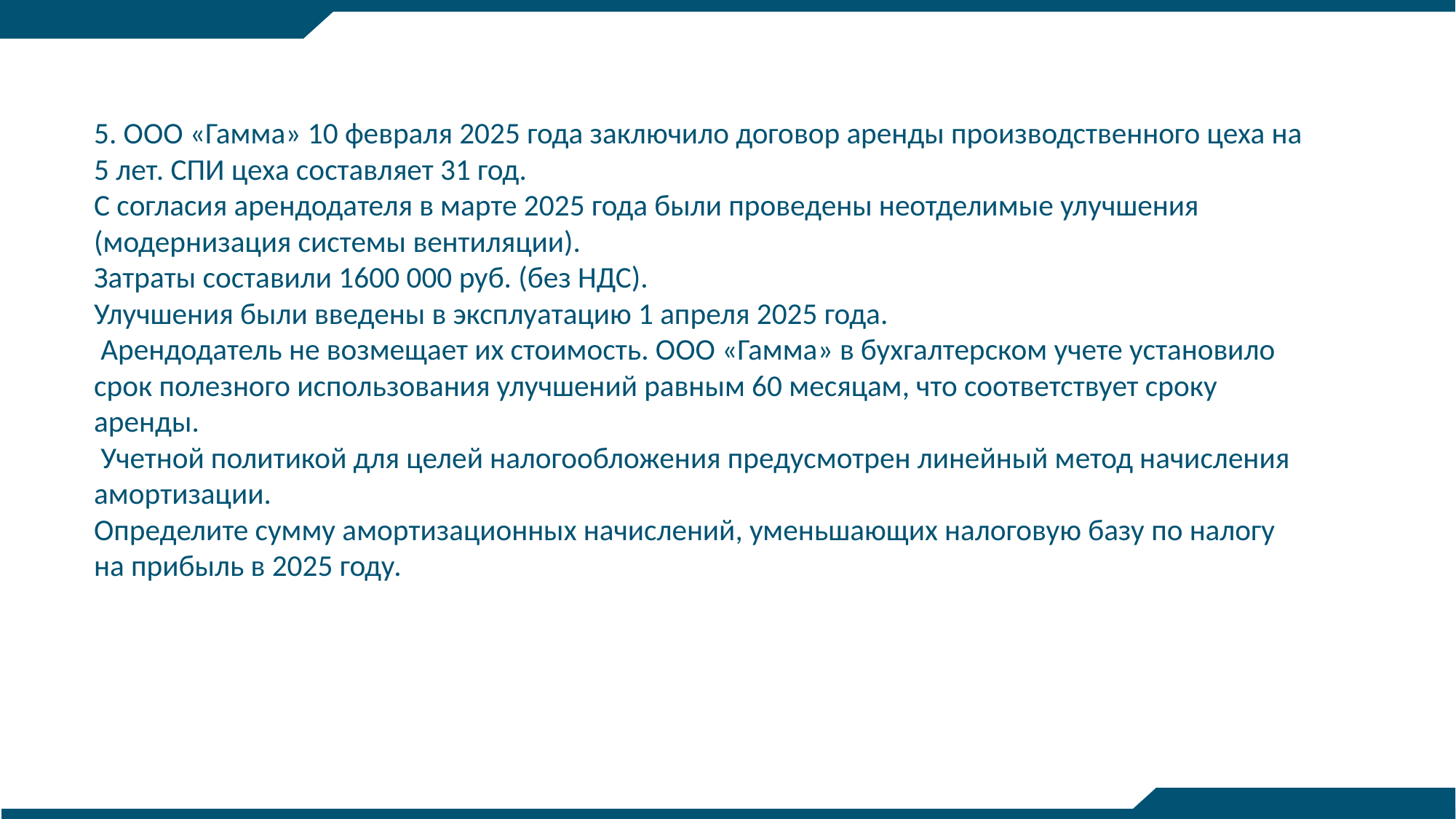

5. ООО «Гамма» 10 февраля 2025 года заключило договор аренды производственного цеха на 5 лет. СПИ цеха составляет 31 год.
С согласия арендодателя в марте 2025 года были проведены неотделимые улучшения (модернизация системы вентиляции).
Затраты составили 1600 000 руб. (без НДС).
Улучшения были введены в эксплуатацию 1 апреля 2025 года.
 Арендодатель не возмещает их стоимость. ООО «Гамма» в бухгалтерском учете установило срок полезного использования улучшений равным 60 месяцам, что соответствует сроку аренды.
 Учетной политикой для целей налогообложения предусмотрен линейный метод начисления амортизации.
Определите сумму амортизационных начислений, уменьшающих налоговую базу по налогу на прибыль в 2025 году.